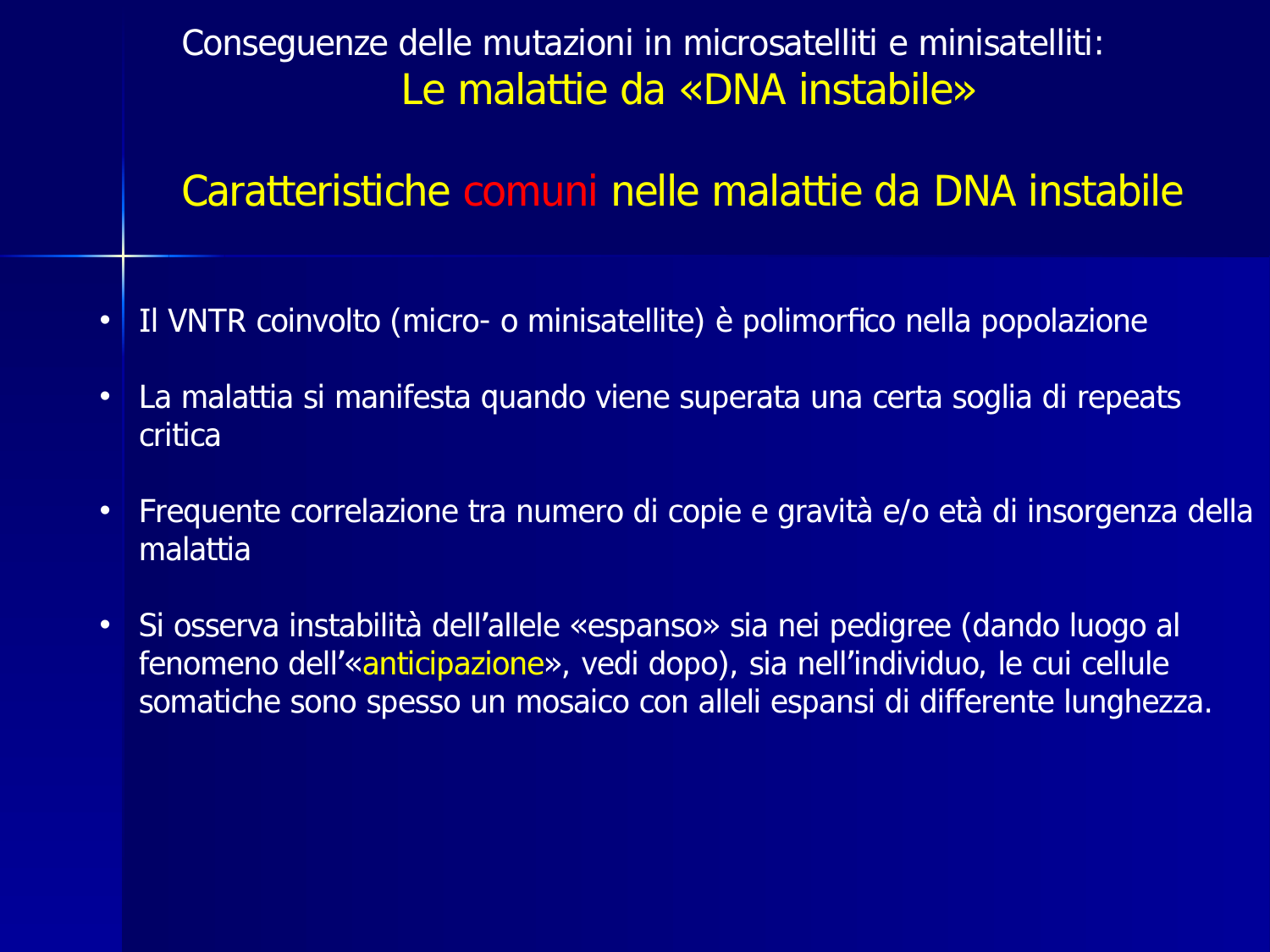

Conseguenze delle mutazioni in microsatelliti e minisatelliti:
Le malattie da «DNA instabile»

Caratteristiche comuni nelle malattie da DNA instabile
Il VNTR coinvolto (micro- o minisatellite) è polimorfico nella popolazione

La malattia si manifesta quando viene superata una certa soglia di repeats critica

Frequente correlazione tra numero di copie e gravità e/o età di insorgenza della malattia

Si osserva instabilità dell’allele «espanso» sia nei pedigree (dando luogo al fenomeno dell’«anticipazione», vedi dopo), sia nell’individuo, le cui cellule somatiche sono spesso un mosaico con alleli espansi di differente lunghezza.